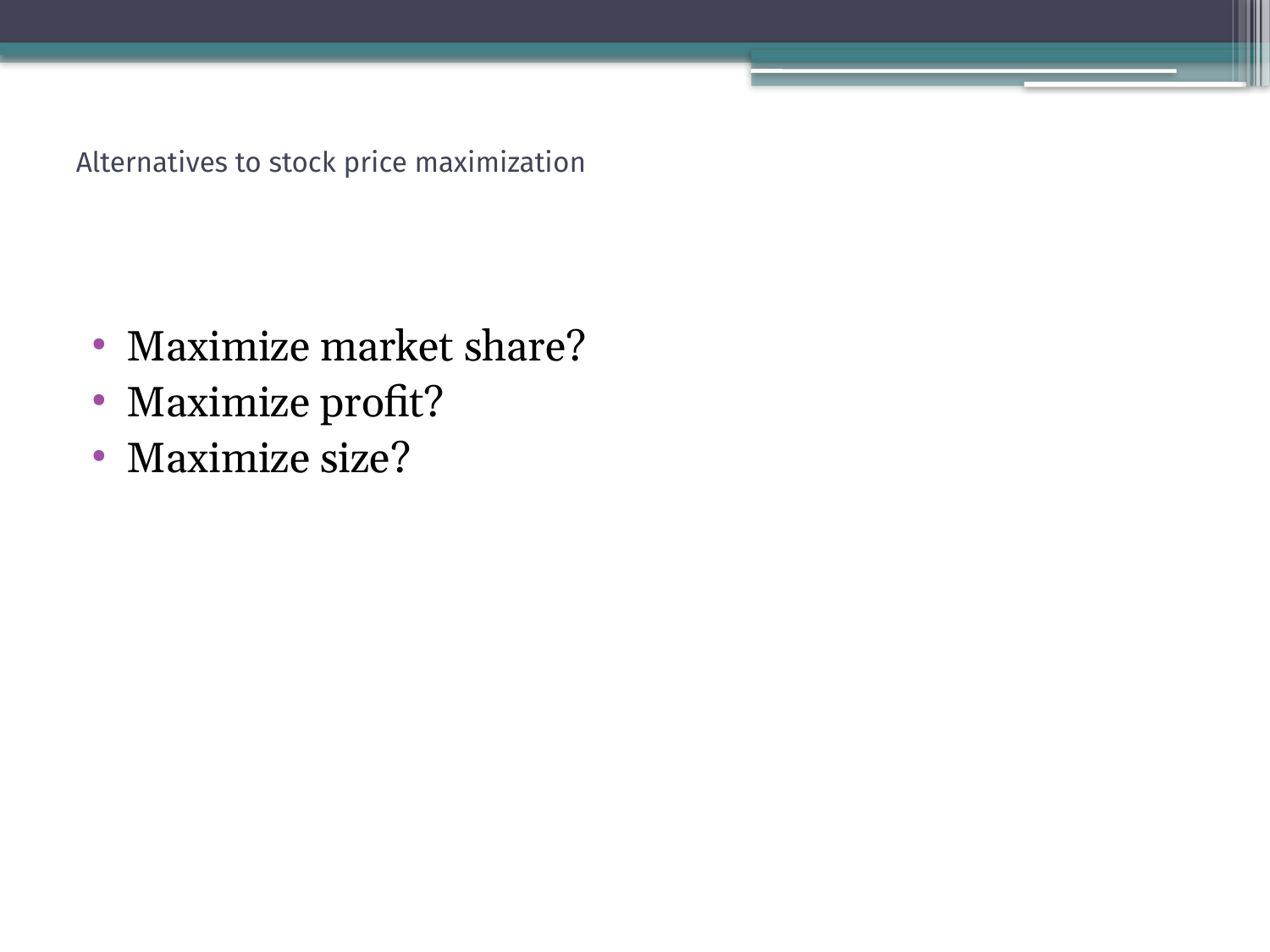

# Alternatives to stock price maximization
Maximize market share?
Maximize profit?
Maximize size?